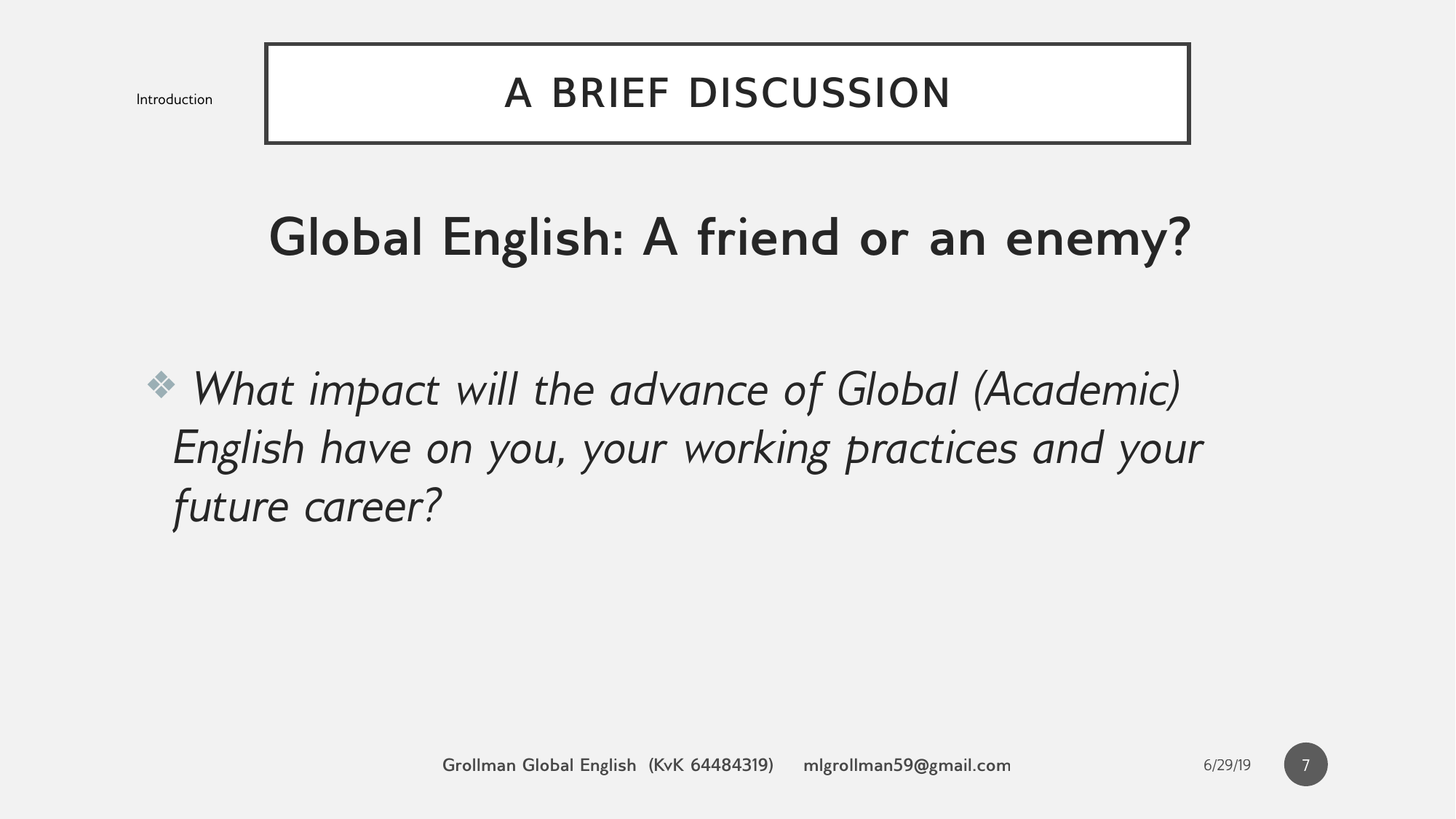

# A brief discussion
Introduction
Global English: A friend or an enemy?

 What impact will the advance of Global (Academic) English have on you, your working practices and your future career?
7
Grollman Global English  (KvK 64484319)     mlgrollman59@gmail.com
6/29/19